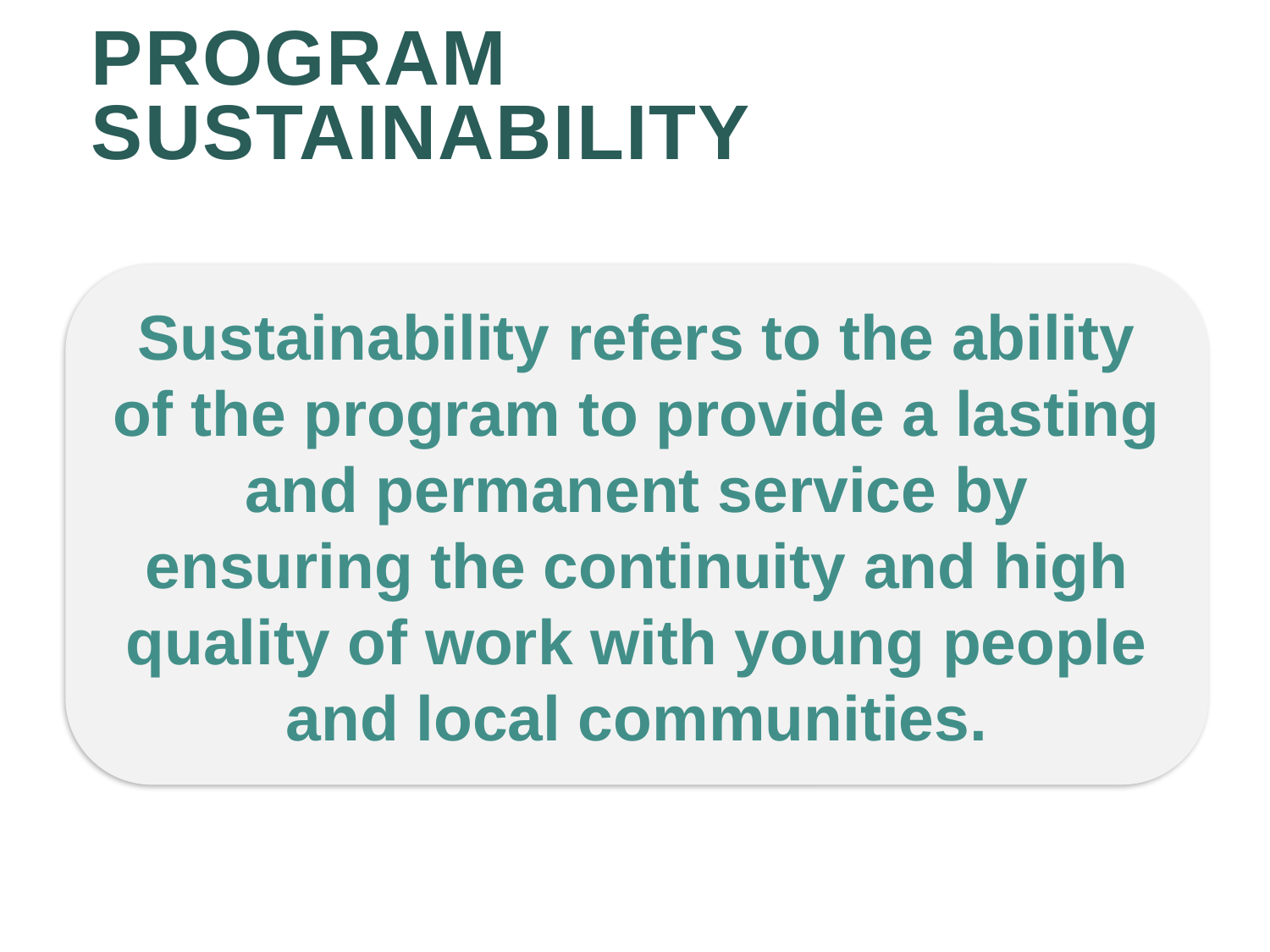

# Program Sustainability
Sustainability refers to the ability of the program to provide a lasting and permanent service by ensuring the continuity and high quality of work with young people and local communities.